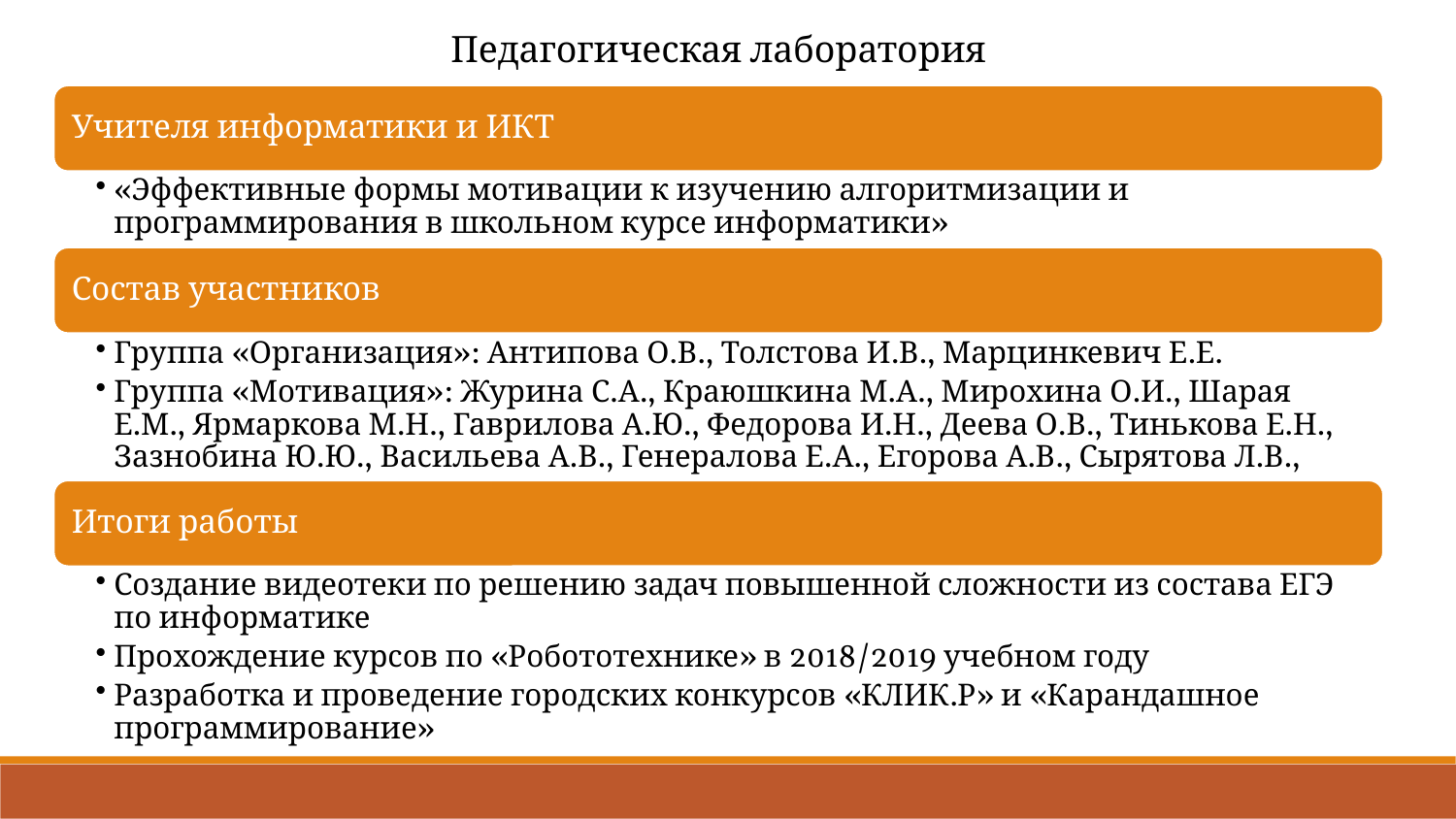

Педагогическая лаборатория
Учителя информатики и ИКТ
«Эффективные формы мотивации к изучению алгоритмизации и программирования в школьном курсе информатики»
Состав участников
Группа «Организация»: Антипова О.В., Толстова И.В., Марцинкевич Е.Е.
Группа «Мотивация»: Журина С.А., Краюшкина М.А., Мирохина О.И., Шарая Е.М., Ярмаркова М.Н., Гаврилова А.Ю., Федорова И.Н., Деева О.В., Тинькова Е.Н., Зазнобина Ю.Ю., Васильева А.В., Генералова Е.А., Егорова А.В., Сырятова Л.В., Панченко О.Е.
Итоги работы
Создание видеотеки по решению задач повышенной сложности из состава ЕГЭ по информатике
Прохождение курсов по «Робототехнике» в 2018/2019 учебном году
Разработка и проведение городских конкурсов «КЛИК.Р» и «Карандашное программирование»